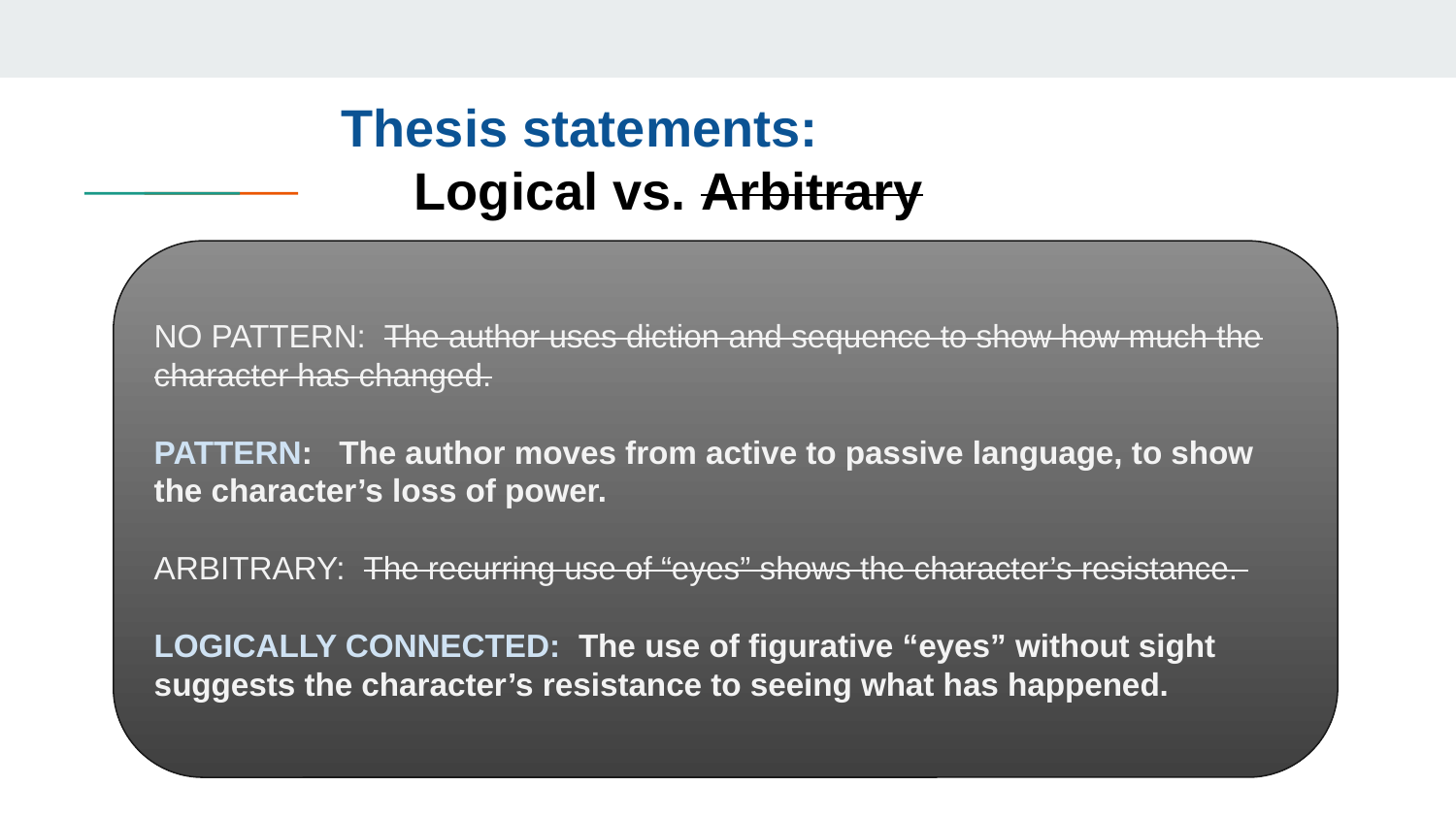

# Thesis statements:
Logical vs. Arbitrary
NO PATTERN:  The author uses diction and sequence to show how much the character has changed.

PATTERN:   The author moves from active to passive language, to show the character’s loss of power.

ARBITRARY:  The recurring use of “eyes” shows the character’s resistance.

LOGICALLY CONNECTED:  The use of figurative “eyes” without sight suggests the character’s resistance to seeing what has happened.